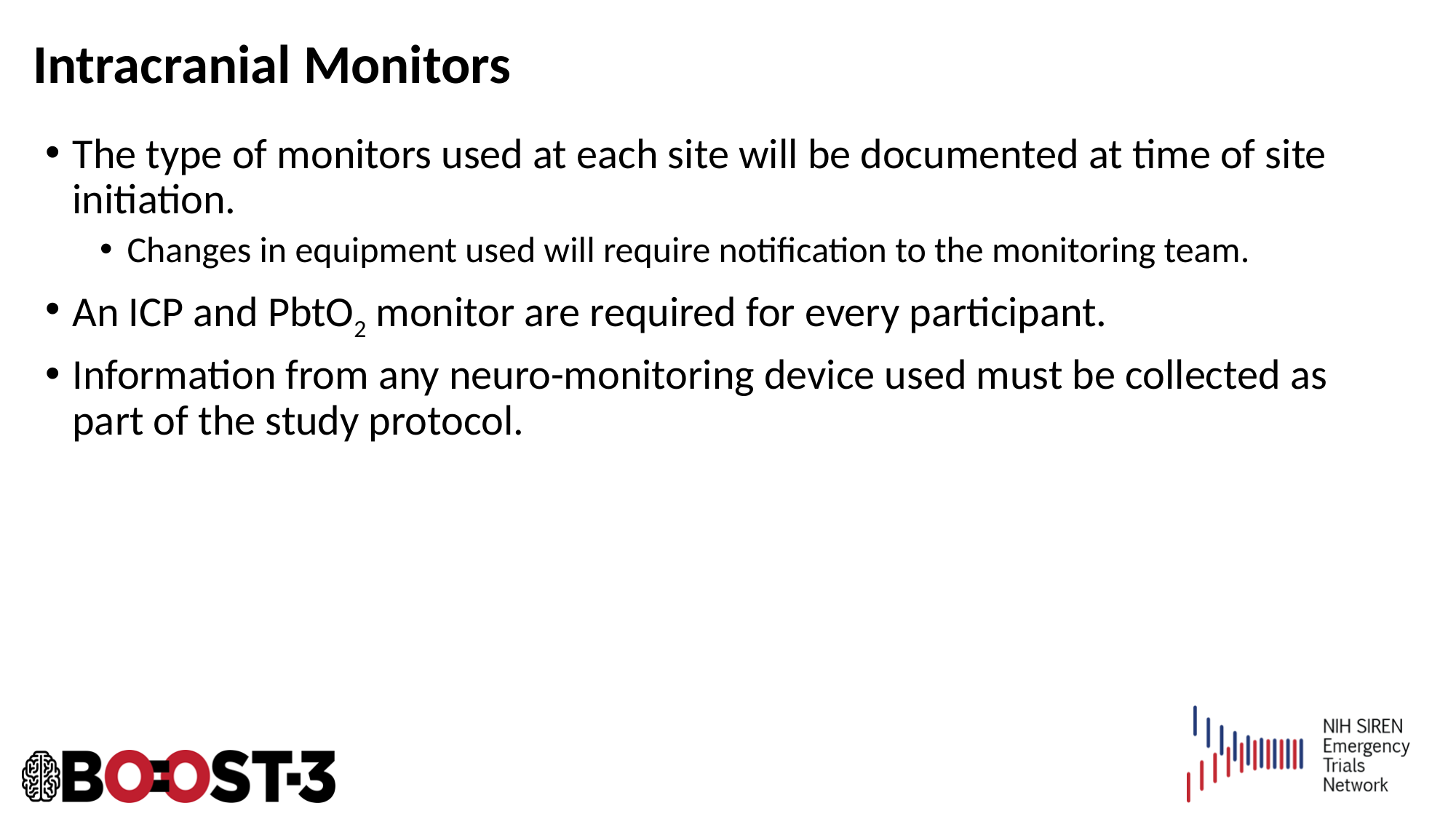

# Intracranial Monitors
The type of monitors used at each site will be documented at time of site initiation.
Changes in equipment used will require notification to the monitoring team.
An ICP and PbtO2 monitor are required for every participant.
Information from any neuro-monitoring device used must be collected as part of the study protocol.